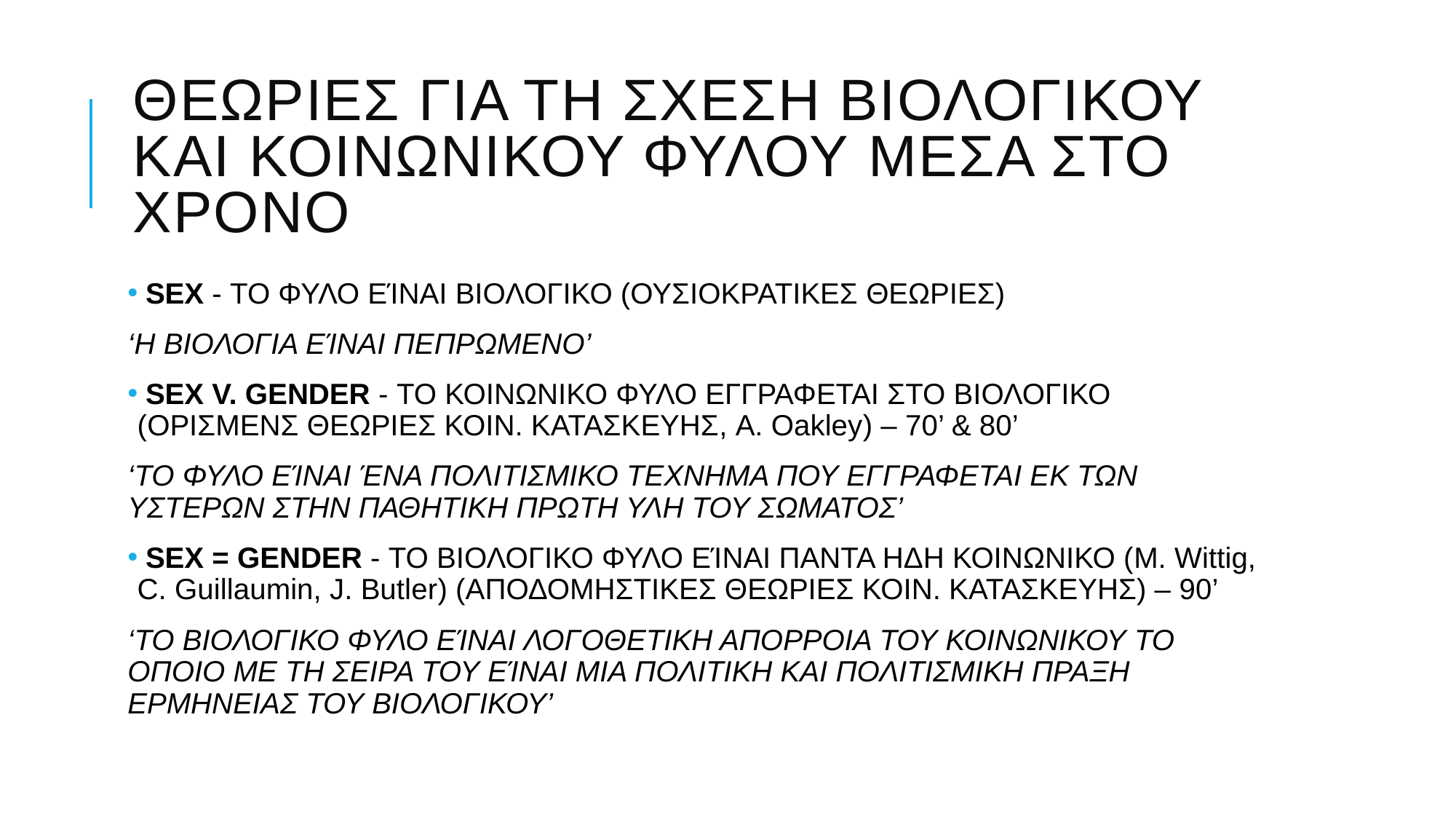

# ΘΕΩΡΙΕΣ ΓΙΑ ΤΗ ΣΧΕΣΗ ΒΙΟΛΟΓΙΚΟΥ ΚΑΙ ΚΟΙΝΩΝΙΚΟΥ ΦΥΛΟΥ ΜΕΣΑ ΣΤΟ ΧΡΟΝΟ
 SEX - ΤΟ ΦΥΛΟ ΕΊΝΑΙ ΒΙΟΛΟΓΙΚΟ (ΟΥΣΙΟΚΡΑΤΙΚΕΣ ΘΕΩΡΙΕΣ)
‘Η ΒΙΟΛΟΓΙΑ ΕΊΝΑΙ ΠΕΠΡΩΜΕΝΟ’
 SEX V. GENDER - ΤΟ ΚΟΙΝΩΝΙΚΟ ΦΥΛΟ ΕΓΓΡΑΦΕΤΑΙ ΣΤΟ ΒΙΟΛΟΓΙΚΟ (ΟΡΙΣΜΕΝΣ ΘΕΩΡΙΕΣ ΚΟΙΝ. ΚΑΤΑΣΚΕΥΗΣ, A. Oakley) – 70’ & 80’
‘ΤΟ ΦΥΛΟ ΕΊΝΑΙ ΈΝΑ ΠΟΛΙΤΙΣΜΙΚΟ ΤΕΧΝΗΜΑ ΠΟΥ ΕΓΓΡΑΦΕΤΑΙ ΕΚ ΤΩΝ ΥΣΤΕΡΩΝ ΣΤΗΝ ΠΑΘΗΤΙΚΗ ΠΡΩΤΗ ΥΛΗ ΤΟΥ ΣΩΜΑΤΟΣ’
 SEX = GENDER - ΤΟ ΒΙΟΛΟΓΙΚΟ ΦΥΛΟ ΕΊΝΑΙ ΠΑΝΤΑ ΗΔΗ ΚΟΙΝΩΝΙΚΟ (M. Wittig, C. Guillaumin, J. Butler) (ΑΠΟΔΟΜΗΣΤΙΚΕΣ ΘΕΩΡΙΕΣ ΚΟΙΝ. ΚΑΤΑΣΚΕΥΗΣ) – 90’
‘ΤΟ ΒΙΟΛΟΓΙΚΟ ΦΥΛΟ ΕΊΝΑΙ ΛΟΓΟΘΕΤΙΚΗ ΑΠΟΡΡΟΙΑ ΤΟΥ ΚΟΙΝΩΝΙΚΟΥ ΤΟ ΟΠΟΙΟ ΜΕ ΤΗ ΣΕΙΡΑ ΤΟΥ ΕΊΝΑΙ ΜΙΑ ΠΟΛΙΤΙΚΗ ΚΑΙ ΠΟΛΙΤΙΣΜΙΚΗ ΠΡΑΞΗ ΕΡΜΗΝΕΙΑΣ ΤΟΥ ΒΙΟΛΟΓΙΚΟΥ’